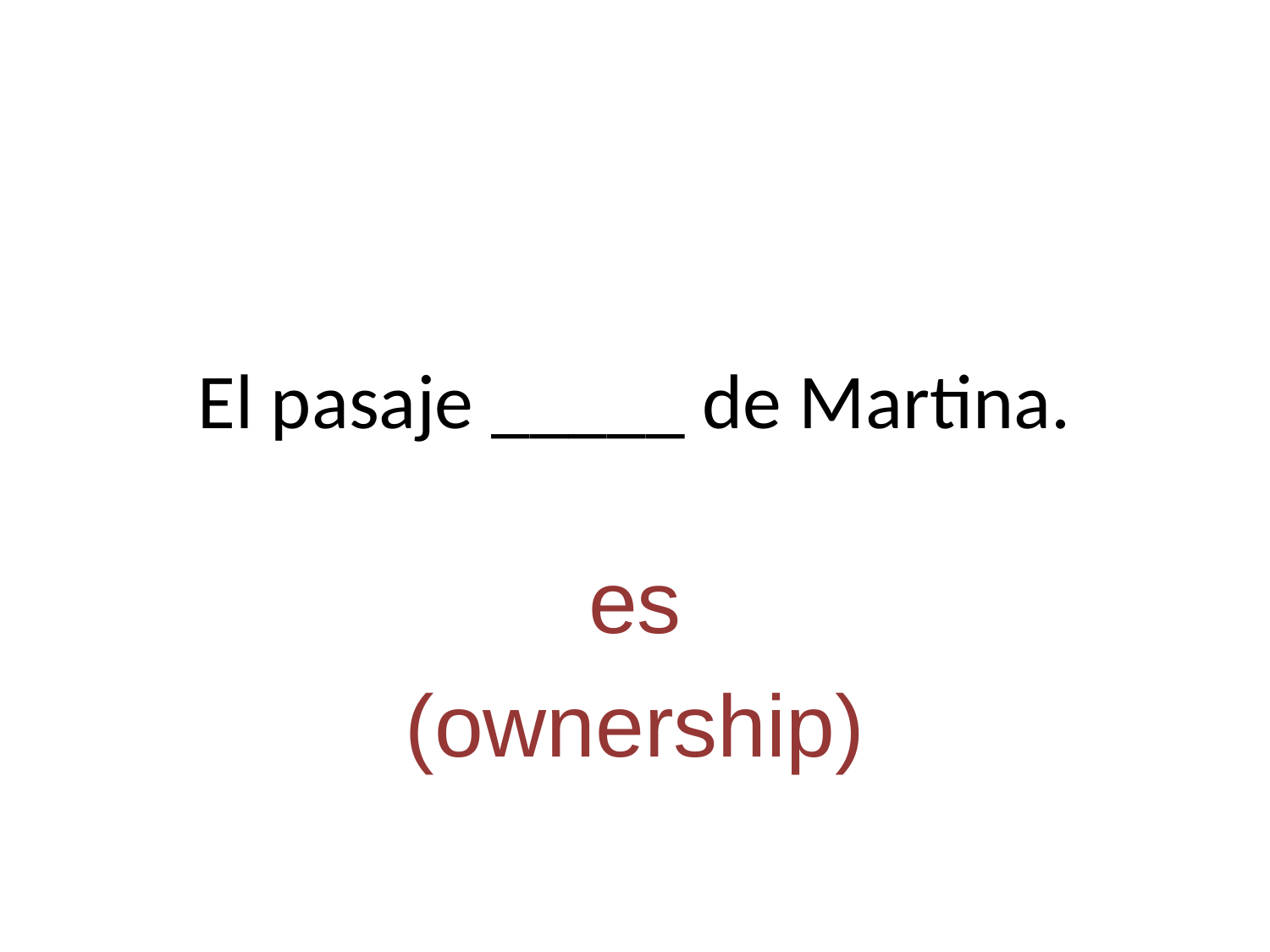

# El pasaje _____ de Martina.
es
(ownership)